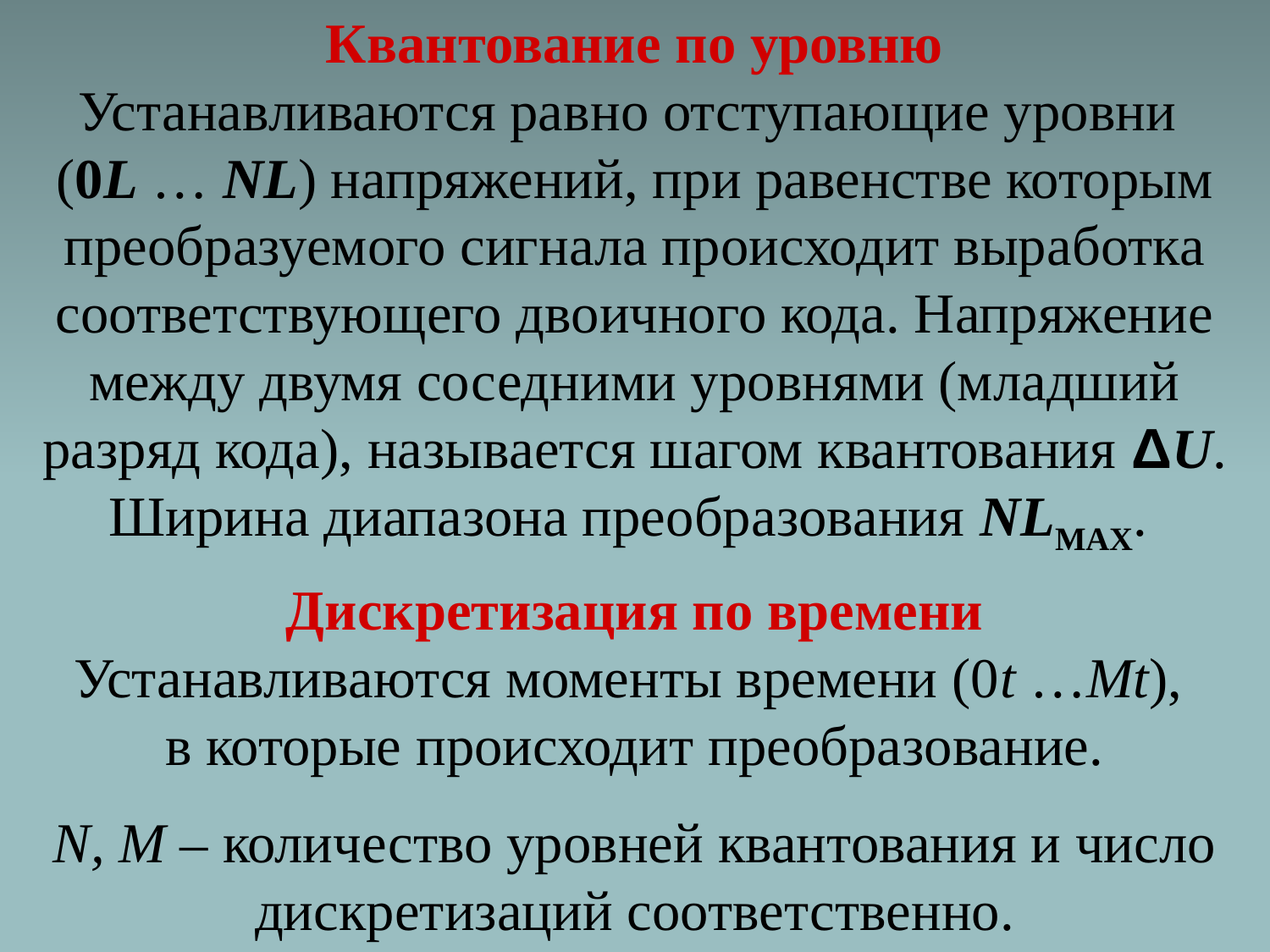

Квантование по уровню
Устанавливаются равно отступающие уровни
(0L … NL) напряжений, при равенстве которым преобразуемого сигнала происходит выработка соответствующего двоичного кода. Напряжение между двумя соседними уровнями (младший разряд кода), называется шагом квантования ΔU. Ширина диапазона преобразования NLMAX.

Дискретизация по времени
Устанавливаются моменты времени (0t …Mt),
в которые происходит преобразование.

N, M – количество уровней квантования и число дискретизаций соответственно.